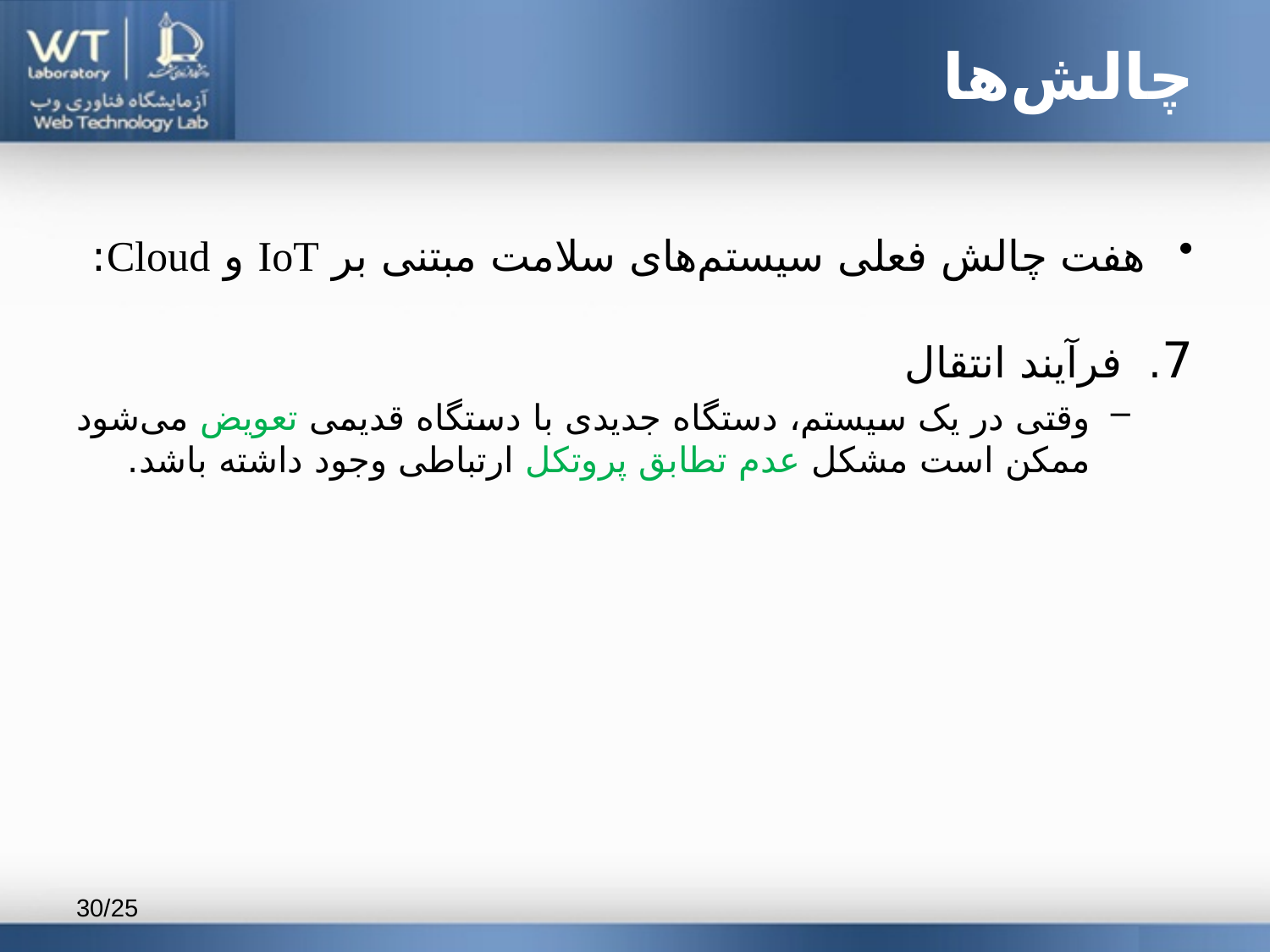

چالش‌ها

هفت چالش فعلی سیستم‌های سلامت مبتنی بر IoT و Cloud:

7.  فرآیند انتقال
وقتی در یک سیستم، دستگاه جدیدی با دستگاه قدیمی تعویض می‌شود ممکن است مشکل عدم تطابق پروتکل ارتباطی وجود داشته باشد.
25/30